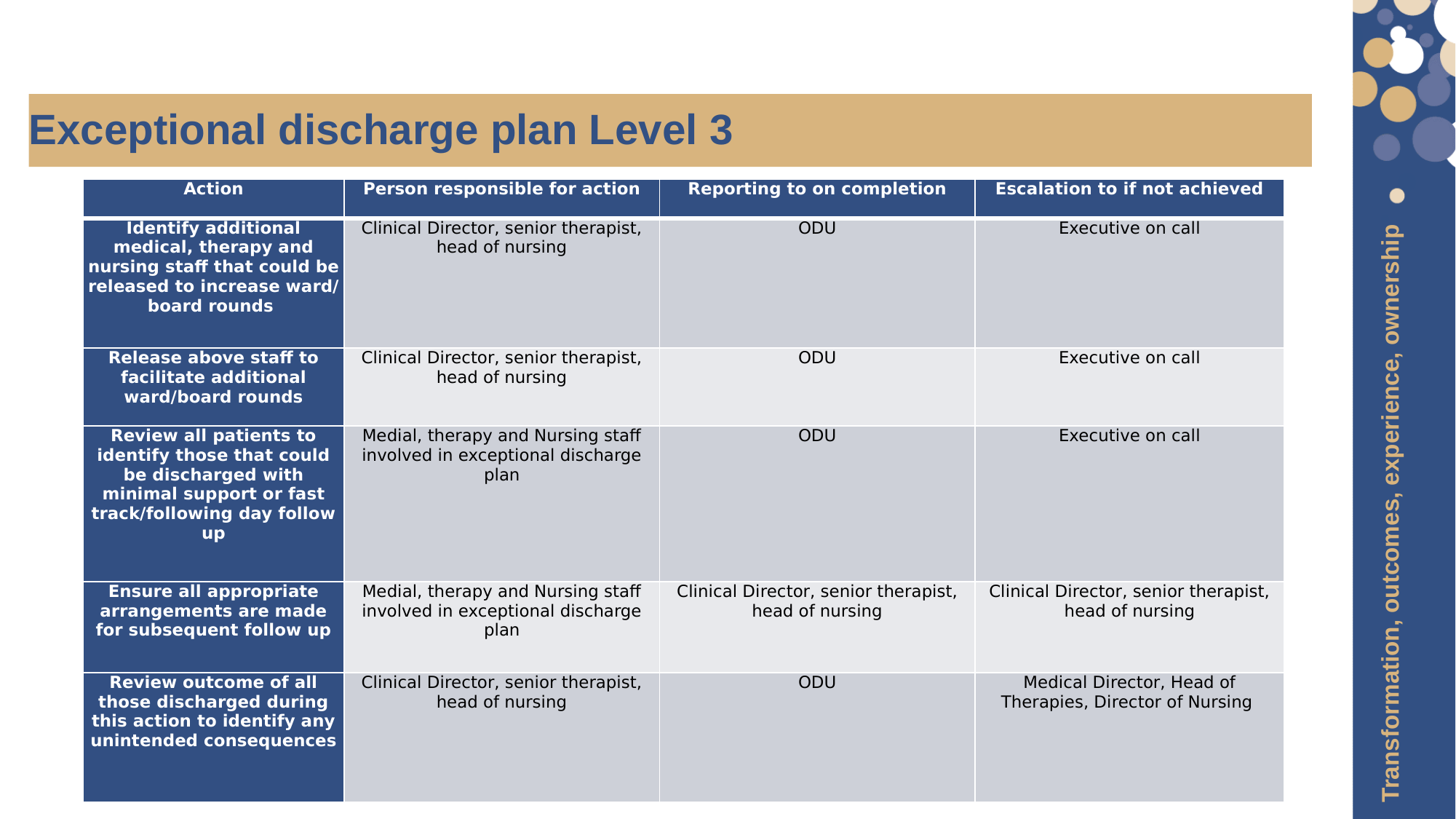

Exceptional discharge plan Level 3
| Action | Person responsible for action | Reporting to on completion | Escalation to if not achieved |
| --- | --- | --- | --- |
| Identify additional medical, therapy and nursing staff that could be released to increase ward/ board rounds | Clinical Director, senior therapist, head of nursing | ODU | Executive on call |
| Release above staff to facilitate additional ward/board rounds | Clinical Director, senior therapist, head of nursing | ODU | Executive on call |
| Review all patients to identify those that could be discharged with minimal support or fast track/following day follow up | Medial, therapy and Nursing staff involved in exceptional discharge plan | ODU | Executive on call |
| Ensure all appropriate arrangements are made for subsequent follow up | Medial, therapy and Nursing staff involved in exceptional discharge plan | Clinical Director, senior therapist, head of nursing | Clinical Director, senior therapist, head of nursing |
| Review outcome of all those discharged during this action to identify any unintended consequences | Clinical Director, senior therapist, head of nursing | ODU | Medical Director, Head of Therapies, Director of Nursing |
Transformation, outcomes, experience, ownership